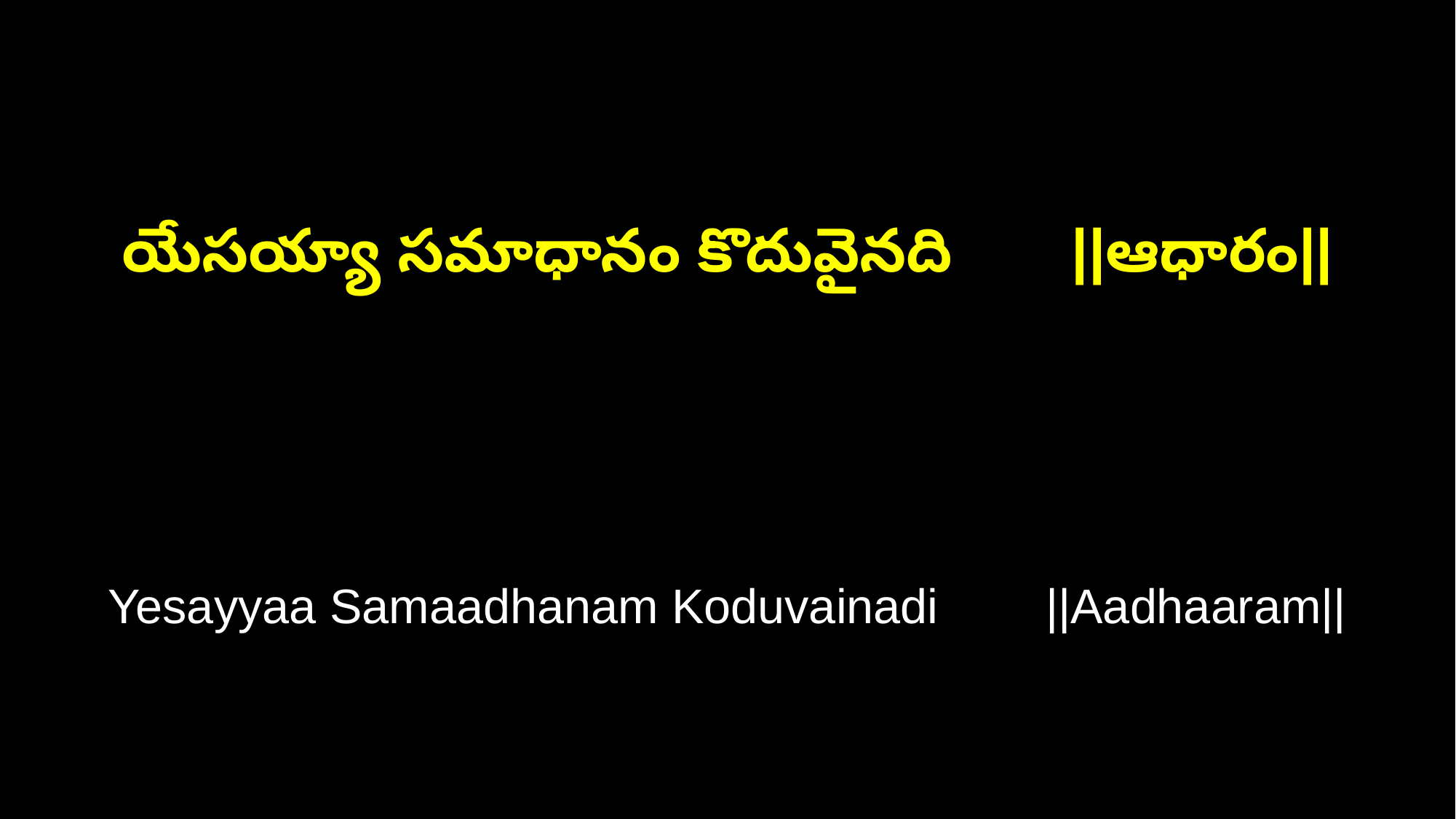

యేసయ్యా సమాధానం కొదువైనది       ||ఆధారం||
Yesayyaa Samaadhanam Koduvainadi        ||Aadhaaram||